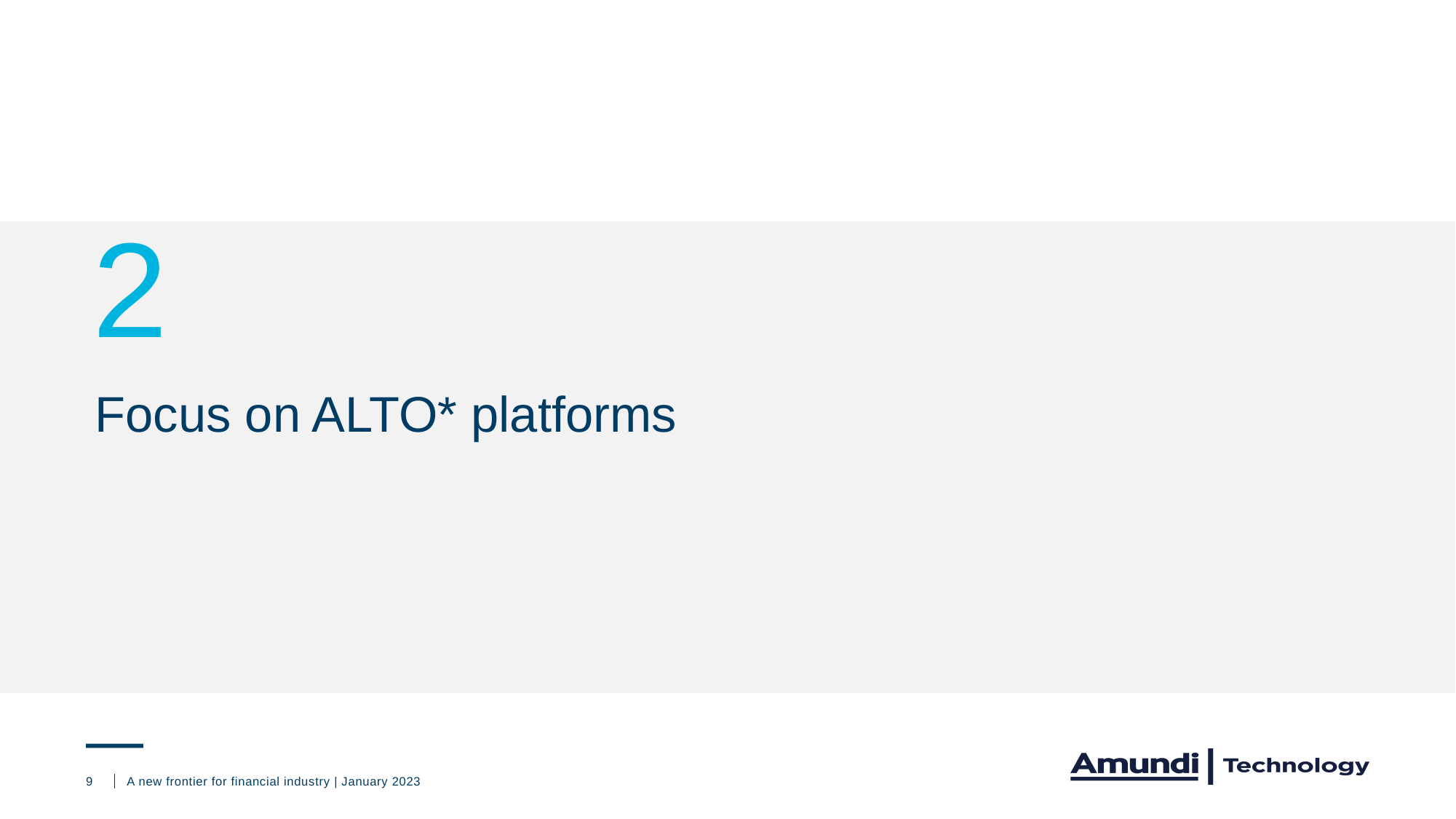

2
Focus on ALTO* platforms
9
A new frontier for financial industry | January 2023